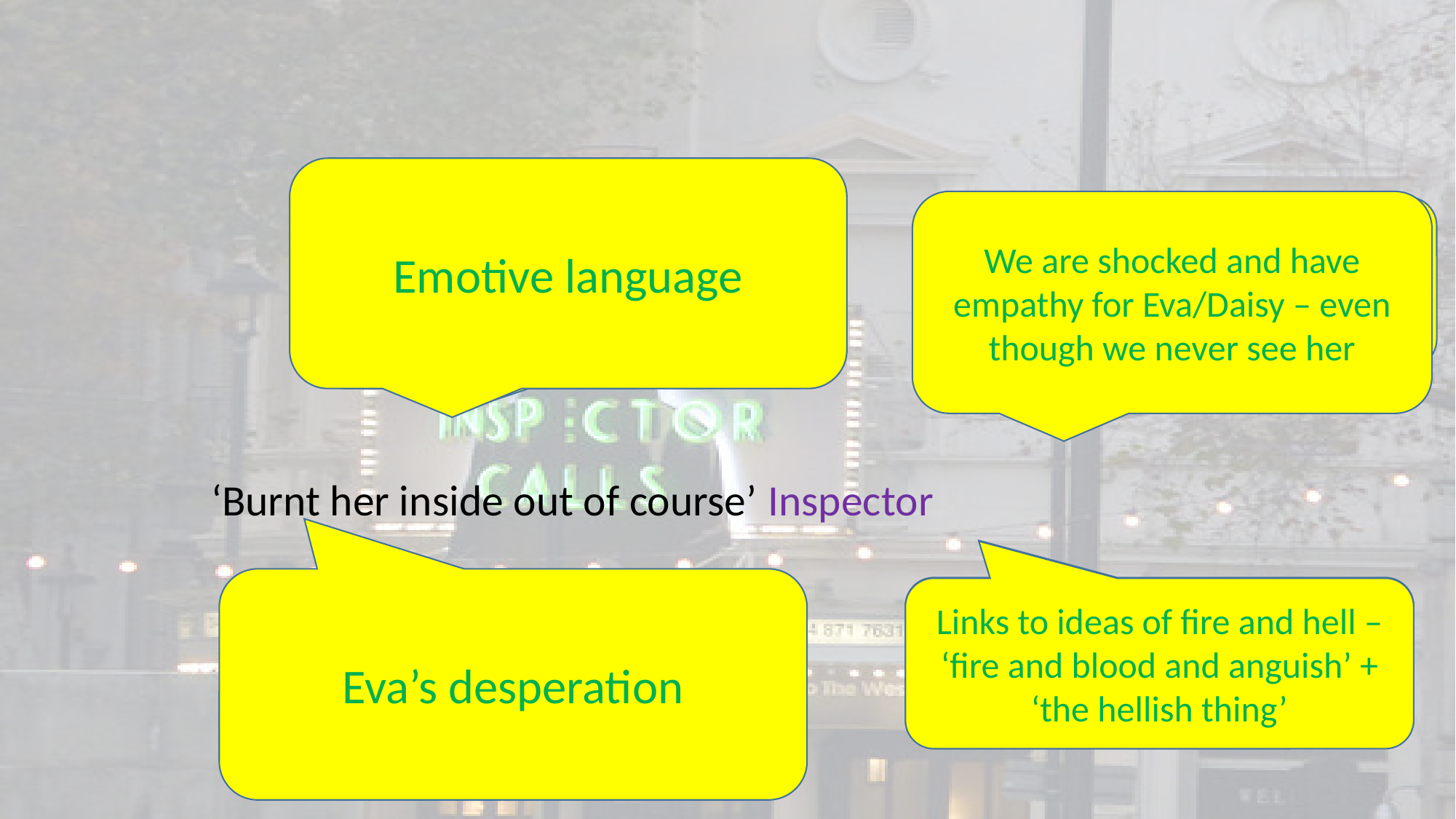

Emotive language
We are shocked and have empathy for Eva/Daisy – even though we never see her
Effect on the audience?
Technique?
# ‘Burnt her inside out of course’ Inspector
Eva’s desperation
Connotations and synonyms?
Links to ideas of fire and hell – ‘fire and blood and anguish’ + ‘the hellish thing’
Image created?